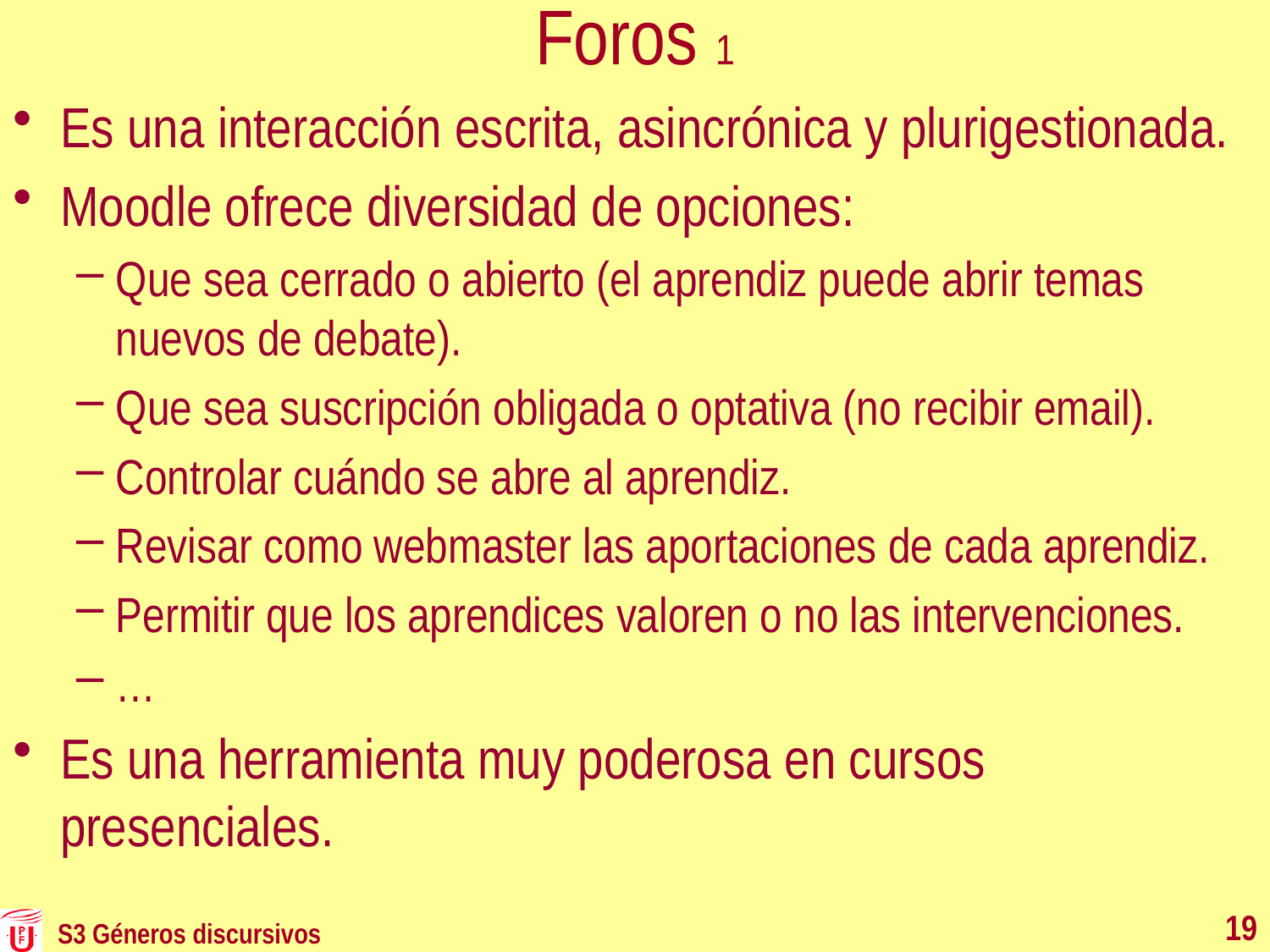

# Foros 1
Es una interacción escrita, asincrónica y plurigestionada.
Moodle ofrece diversidad de opciones:
Que sea cerrado o abierto (el aprendiz puede abrir temas nuevos de debate).
Que sea suscripción obligada o optativa (no recibir email).
Controlar cuándo se abre al aprendiz.
Revisar como webmaster las aportaciones de cada aprendiz.
Permitir que los aprendices valoren o no las intervenciones.
…
Es una herramienta muy poderosa en cursos presenciales.
19
S3 Géneros discursivos